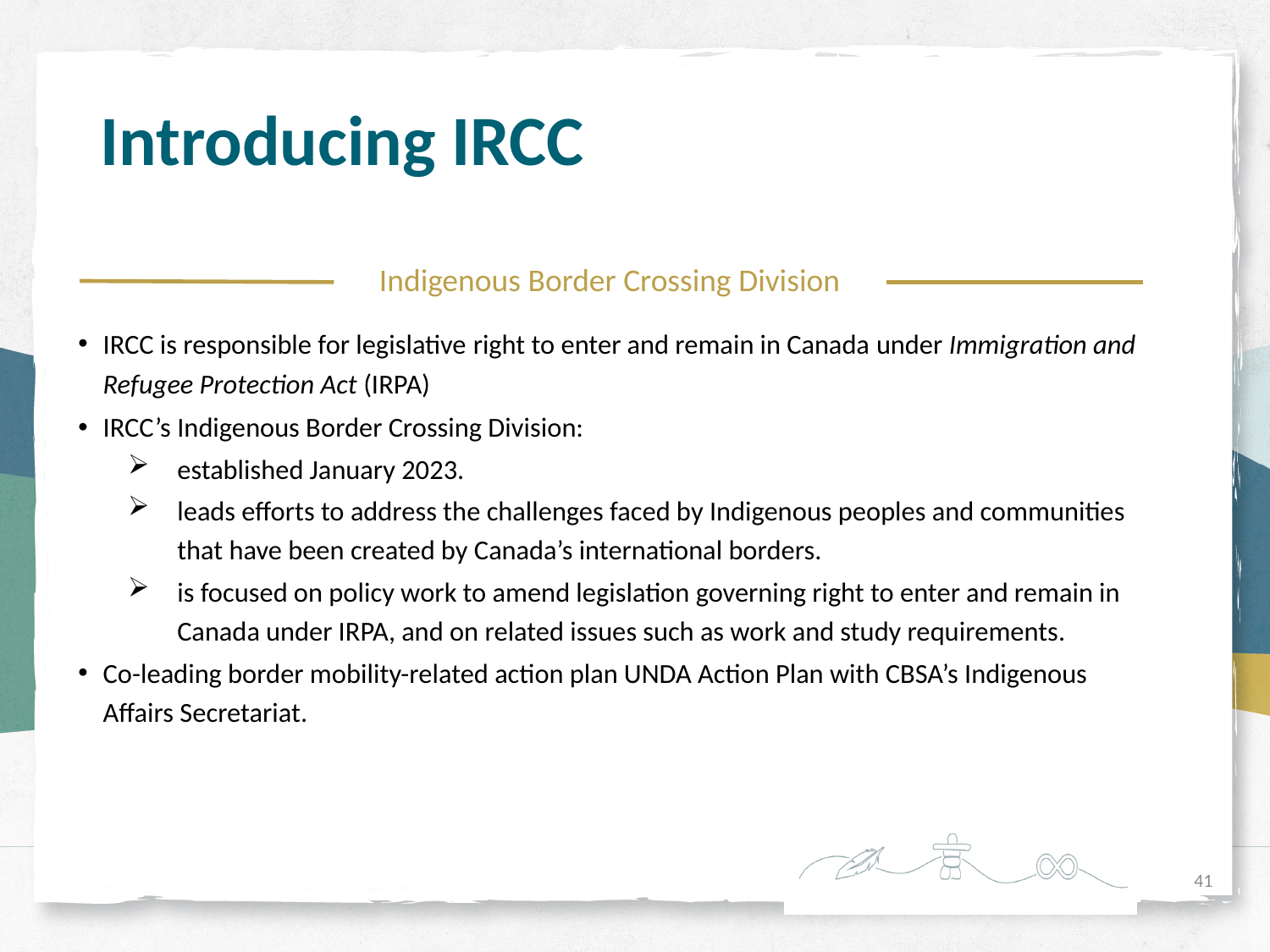

# Introducing IRCC
Indigenous Border Crossing Division

IRCC is responsible for legislative right to enter and remain in Canada under Immigration and Refugee Protection Act (IRPA)
IRCC’s Indigenous Border Crossing Division:
established January 2023.
leads efforts to address the challenges faced by Indigenous peoples and communities that have been created by Canada’s international borders.
is focused on policy work to amend legislation governing right to enter and remain in Canada under IRPA, and on related issues such as work and study requirements.
Co-leading border mobility-related action plan UNDA Action Plan with CBSA’s Indigenous Affairs Secretariat.

41